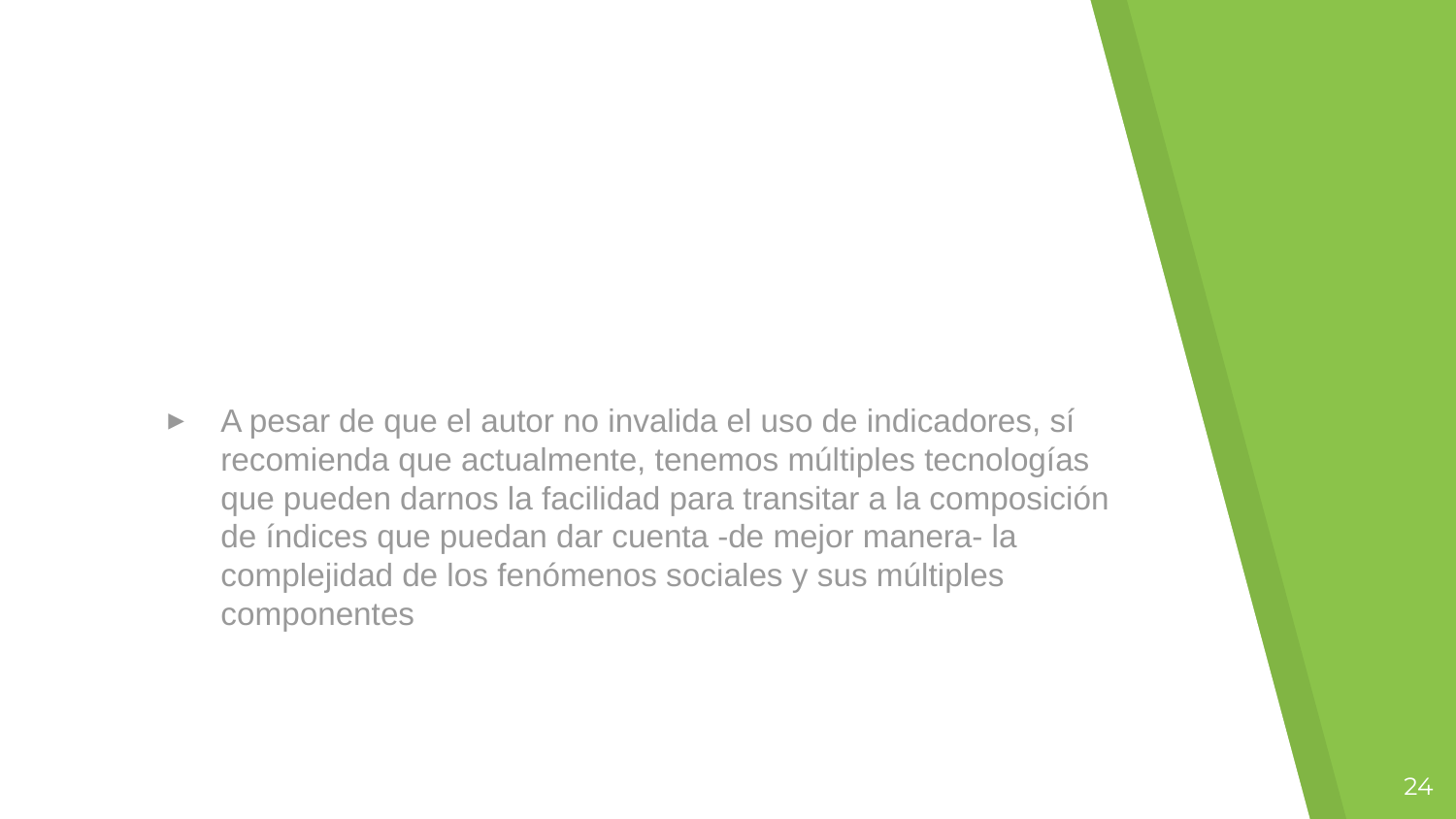

#
A pesar de que el autor no invalida el uso de indicadores, sí recomienda que actualmente, tenemos múltiples tecnologías que pueden darnos la facilidad para transitar a la composición de índices que puedan dar cuenta -de mejor manera- la complejidad de los fenómenos sociales y sus múltiples componentes
24